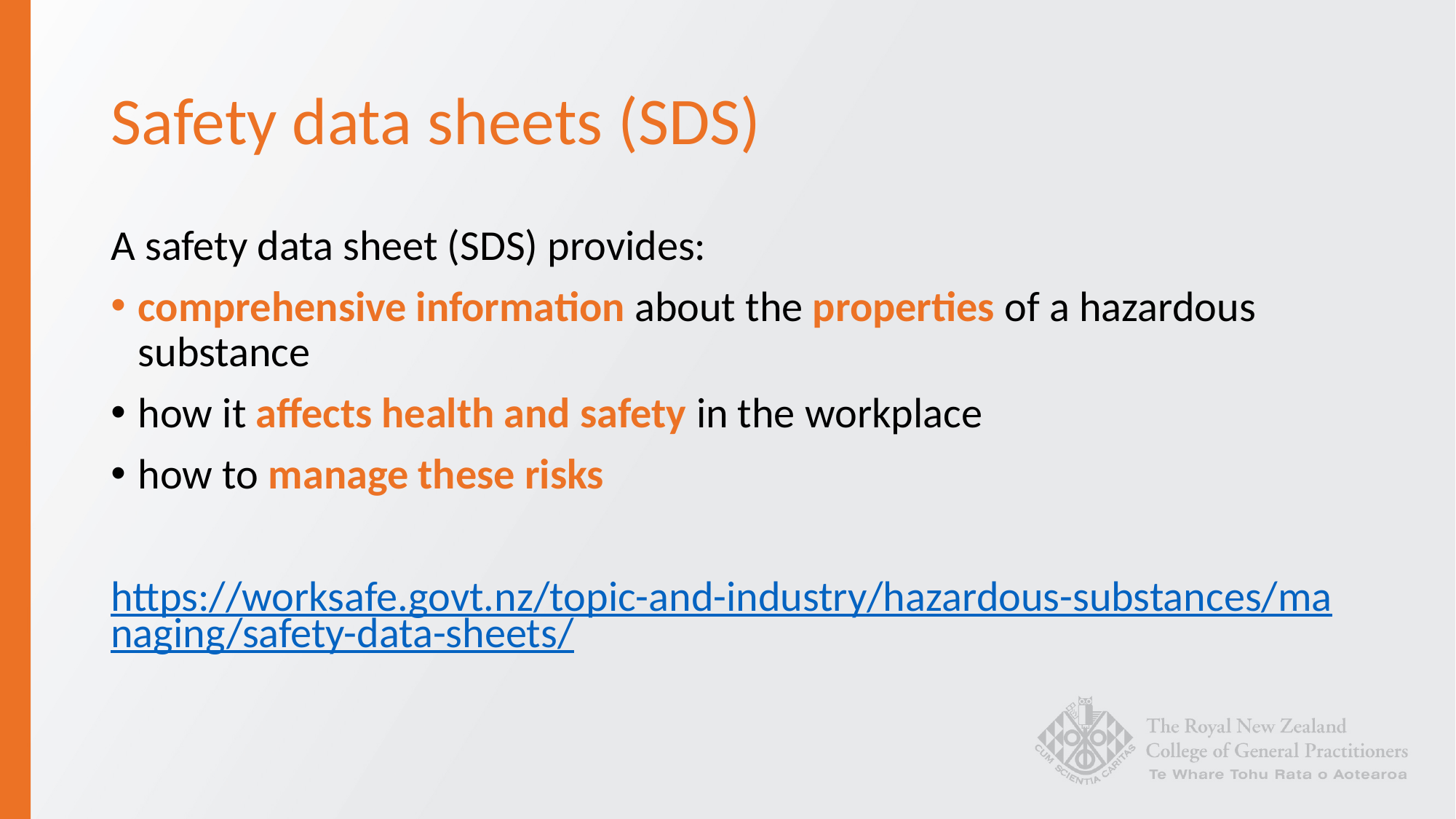

# Safety data sheets (SDS)
A safety data sheet (SDS) provides:
comprehensive information about the properties of a hazardous substance
how it affects health and safety in the workplace
how to manage these risks

https://worksafe.govt.nz/topic-and-industry/hazardous-substances/managing/safety-data-sheets/